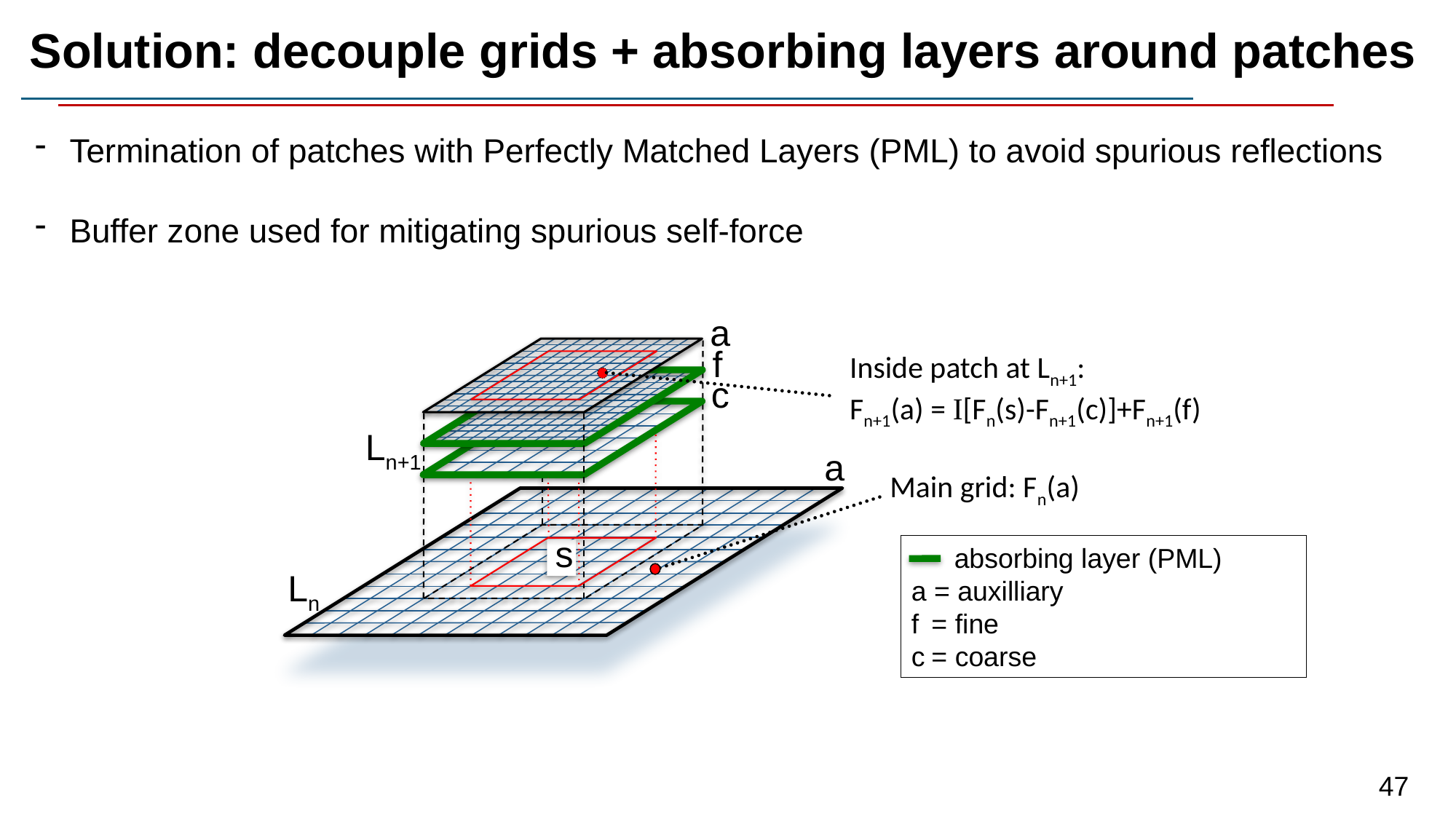

Solution: decouple grids + absorbing layers around patches
Termination of patches with Perfectly Matched Layers (PML) to avoid spurious reflections

Buffer zone used for mitigating spurious self-force
a
f

Inside patch at Ln+1:
Fn+1(a) = I[Fn(s)-Fn+1(c)]+Fn+1(f)

c

Ln+1
a
Main grid: Fn(a)

s
	   absorbing layer (PML)
a = auxilliary
f	= fine
c	= coarse

Ln

47